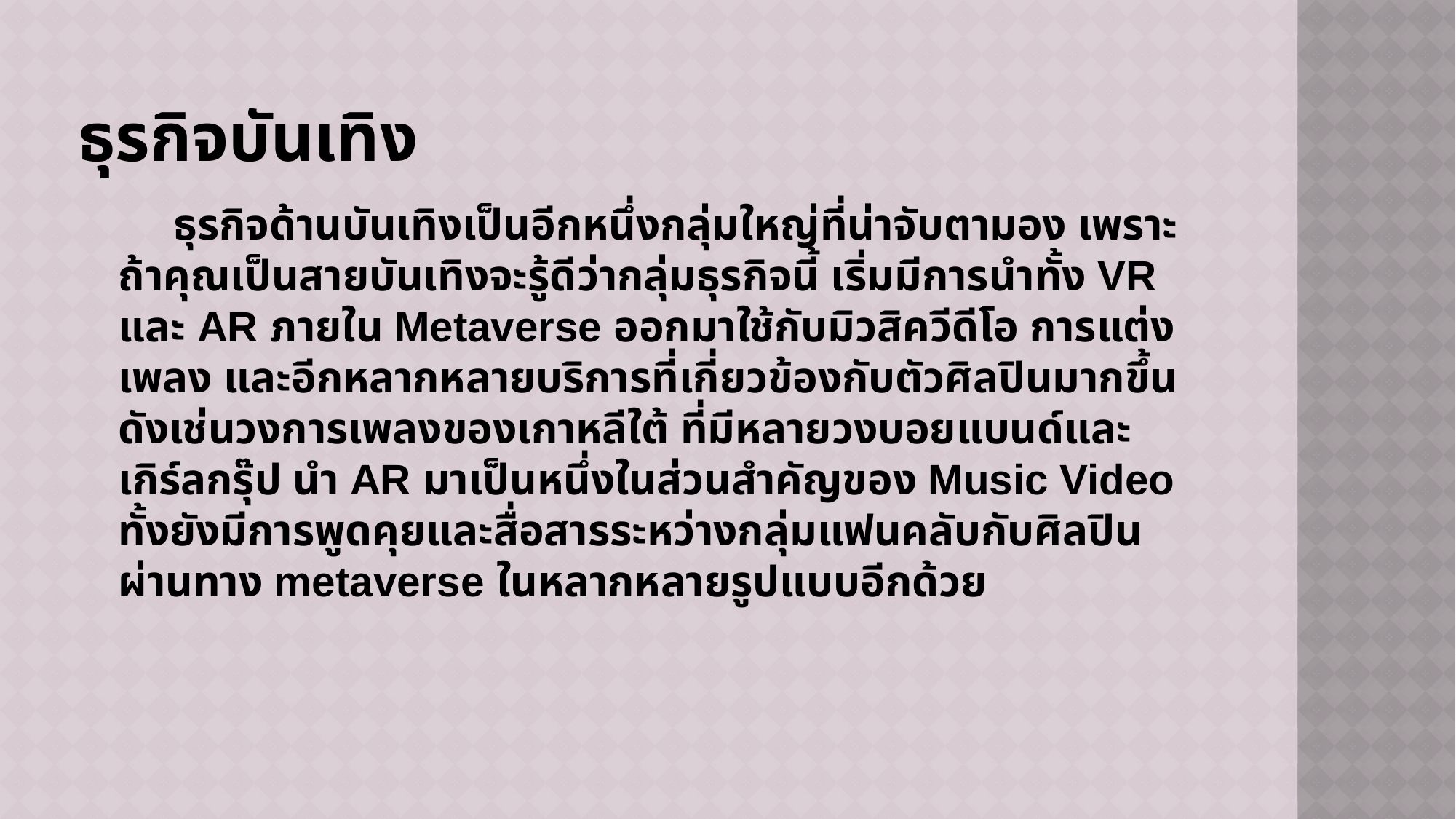

# ธุรกิจบันเทิง
     ธุรกิจด้านบันเทิงเป็นอีกหนึ่งกลุ่มใหญ่ที่น่าจับตามอง เพราะถ้าคุณเป็นสายบันเทิงจะรู้ดีว่ากลุ่มธุรกิจนี้ เริ่มมีการนำทั้ง VR และ AR ภายใน Metaverse ออกมาใช้กับมิวสิควีดีโอ การแต่งเพลง และอีกหลากหลายบริการที่เกี่ยวข้องกับตัวศิลปินมากขึ้น ดังเช่นวงการเพลงของเกาหลีใต้ ที่มีหลายวงบอยแบนด์และเกิร์ลกรุ๊ป นำ AR มาเป็นหนึ่งในส่วนสำคัญของ Music Video ทั้งยังมีการพูดคุยและสื่อสารระหว่างกลุ่มแฟนคลับกับศิลปินผ่านทาง metaverse ในหลากหลายรูปแบบอีกด้วย